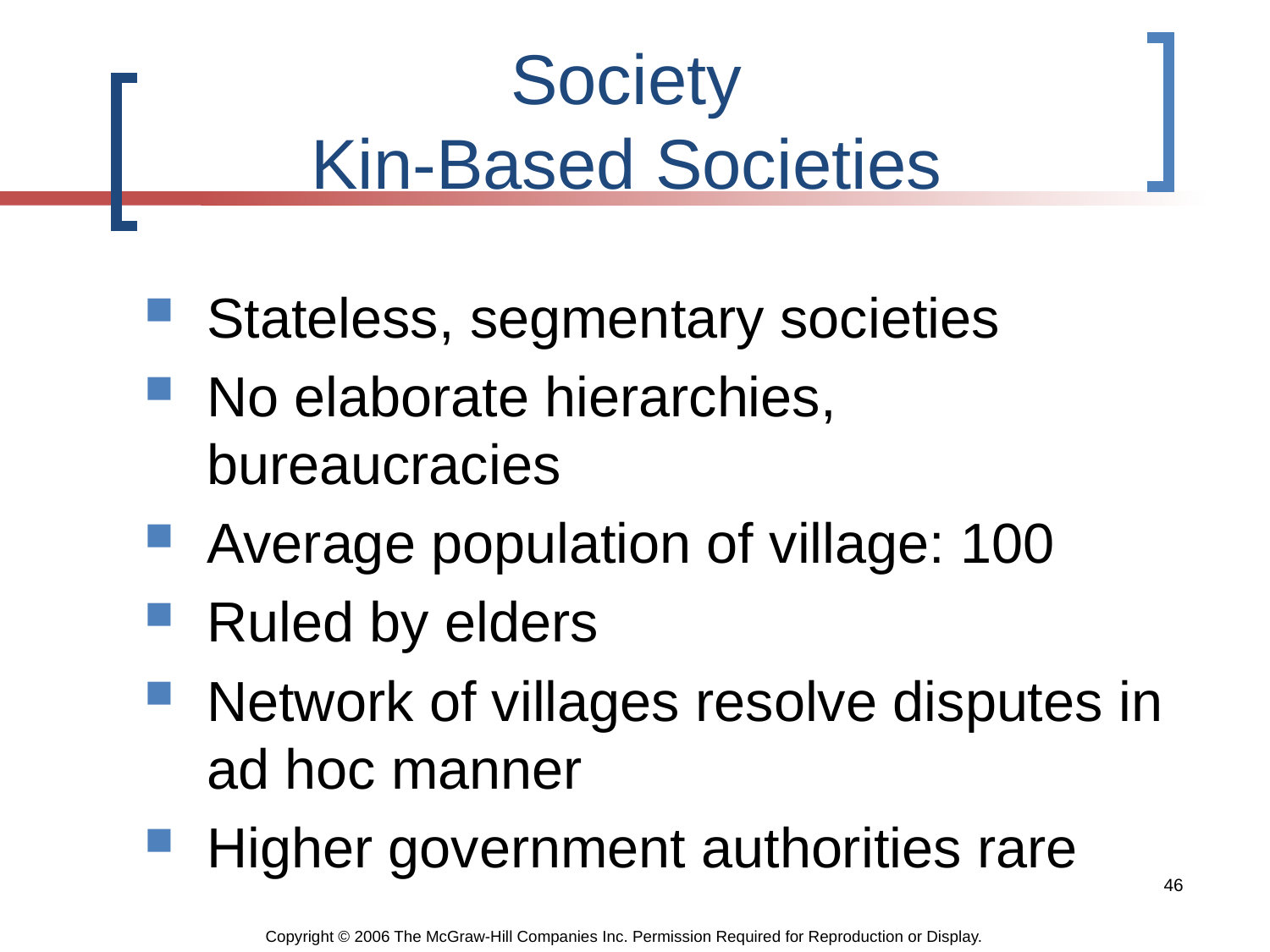

# Society Kin-Based Societies
Stateless, segmentary societies
No elaborate hierarchies, bureaucracies
Average population of village: 100
Ruled by elders
Network of villages resolve disputes in ad hoc manner
Higher government authorities rare
46